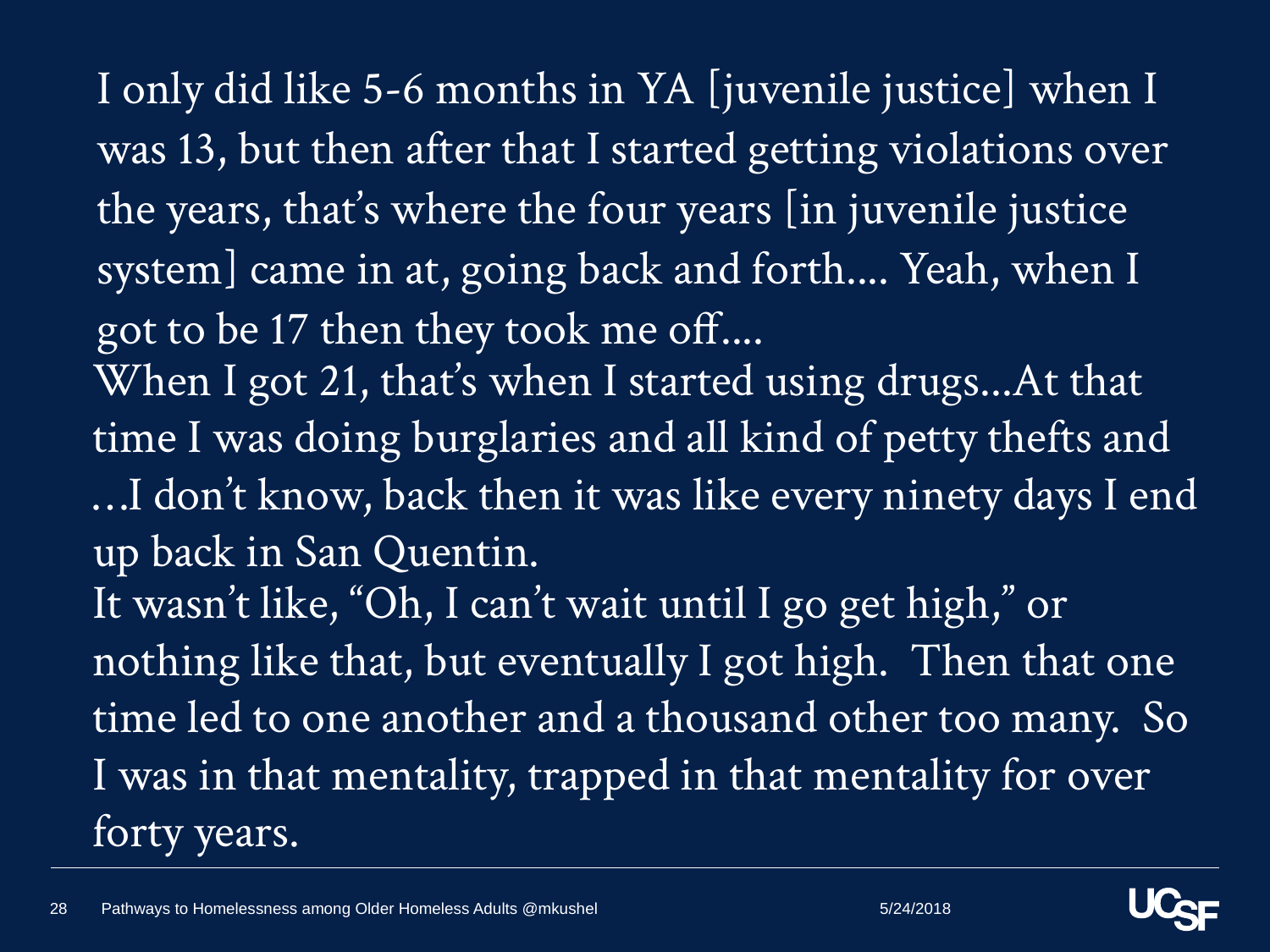

I only did like 5-6 months in YA [juvenile justice] when I was 13, but then after that I started getting violations over the years, that’s where the four years [in juvenile justice system] came in at, going back and forth.... Yeah, when I got to be 17 then they took me off....
When I got 21, that’s when I started using drugs...At that time I was doing burglaries and all kind of petty thefts and …I don’t know, back then it was like every ninety days I end up back in San Quentin.

It wasn’t like, “Oh, I can’t wait until I go get high,” or nothing like that, but eventually I got high.  Then that one time led to one another and a thousand other too many.  So I was in that mentality, trapped in that mentality for over forty years.
5/24/2018
28
Pathways to Homelessness among Older Homeless Adults @mkushel